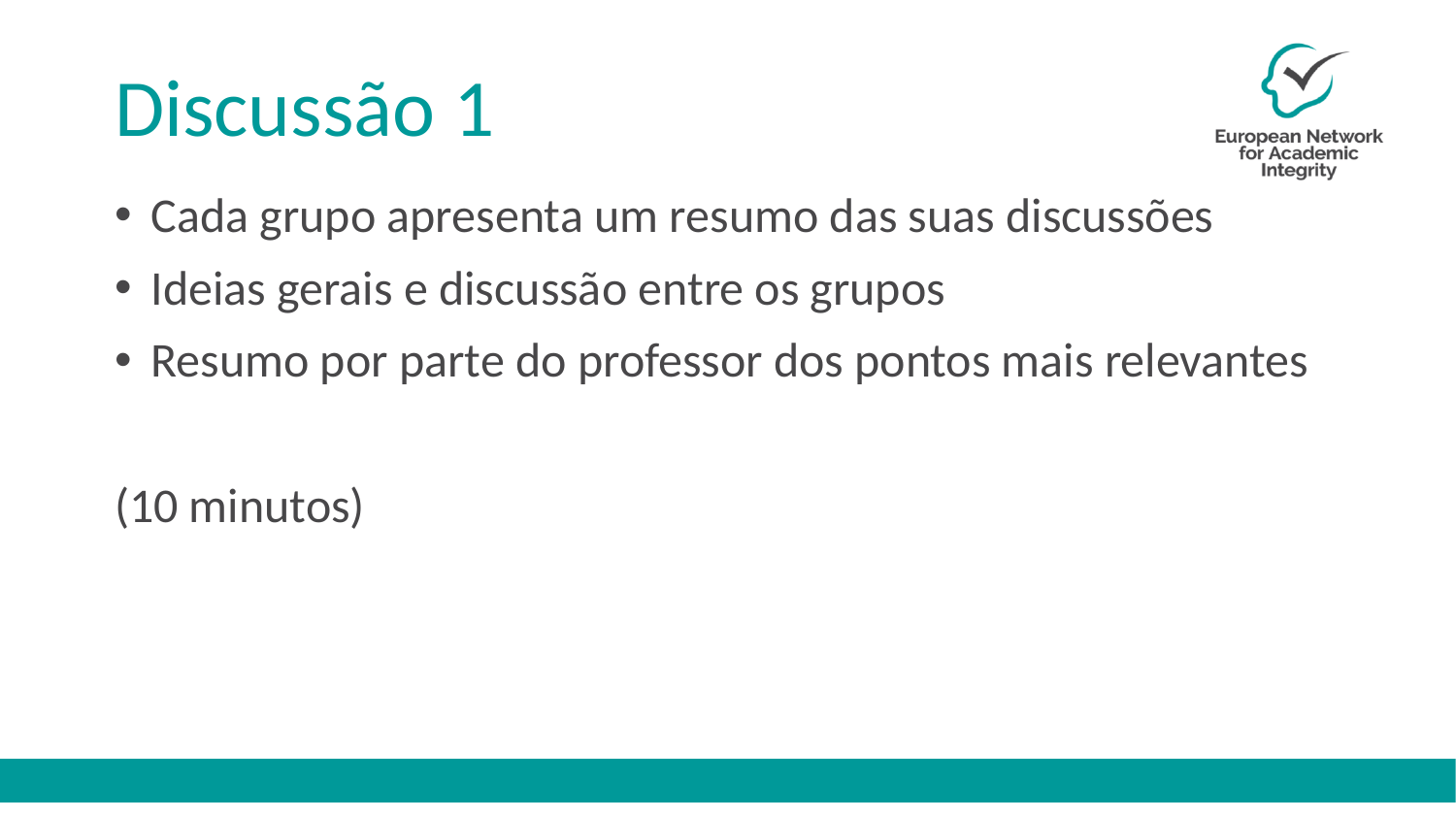

# Discussão 1
Cada grupo apresenta um resumo das suas discussões
Ideias gerais e discussão entre os grupos
Resumo por parte do professor dos pontos mais relevantes

(10 minutos)